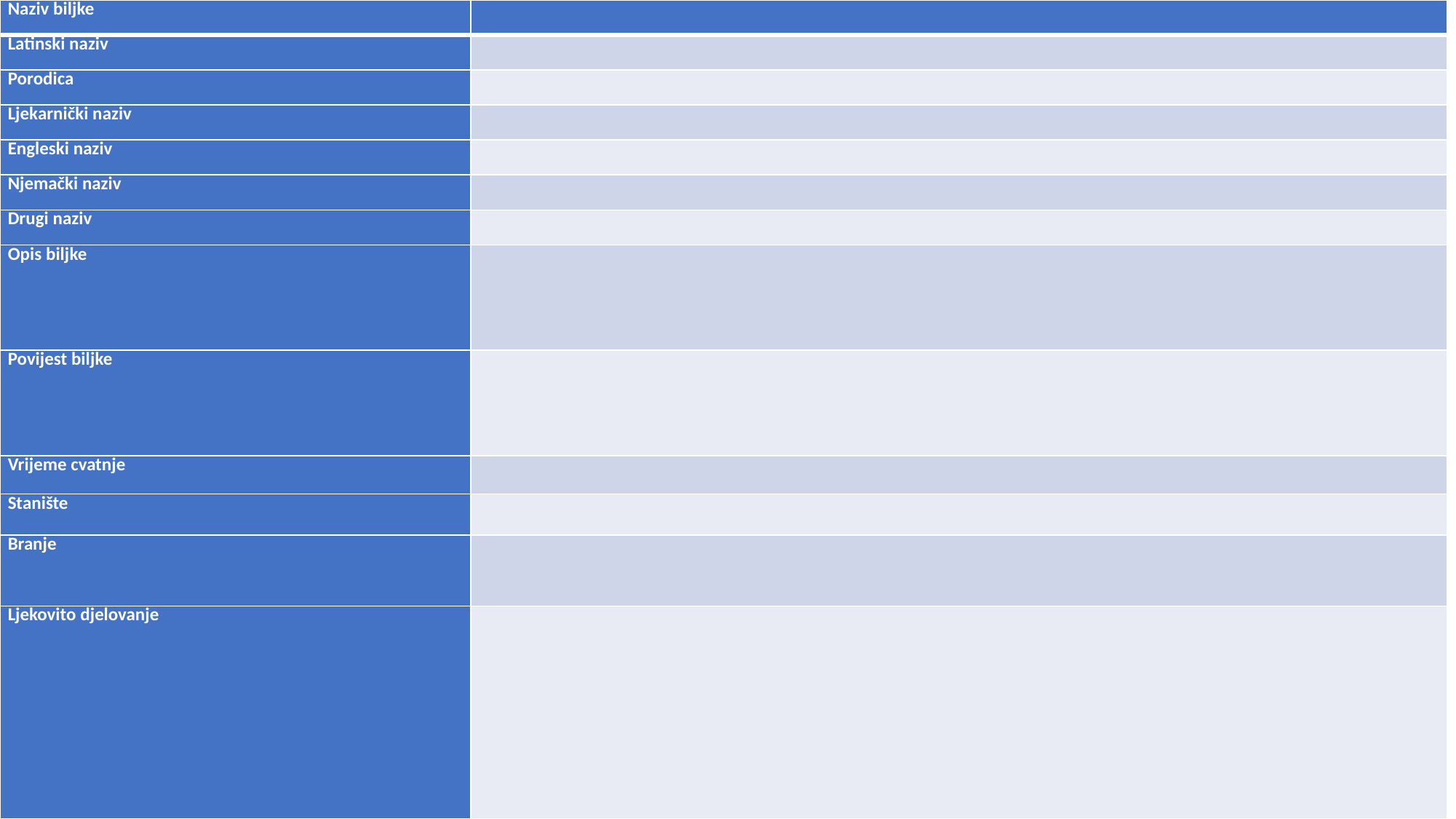

| Naziv biljke |  |
| --- | --- |
| Latinski naziv |  |
| Porodica |  |
| Ljekarnički naziv |  |
| Engleski naziv |  |
| Njemački naziv |  |
| Drugi naziv |  |
| Opis biljke |  |
| Povijest biljke |  |
| Vrijeme cvatnje |  |
| Stanište |  |
| Branje |  |
| Ljekovito djelovanje |  |
#